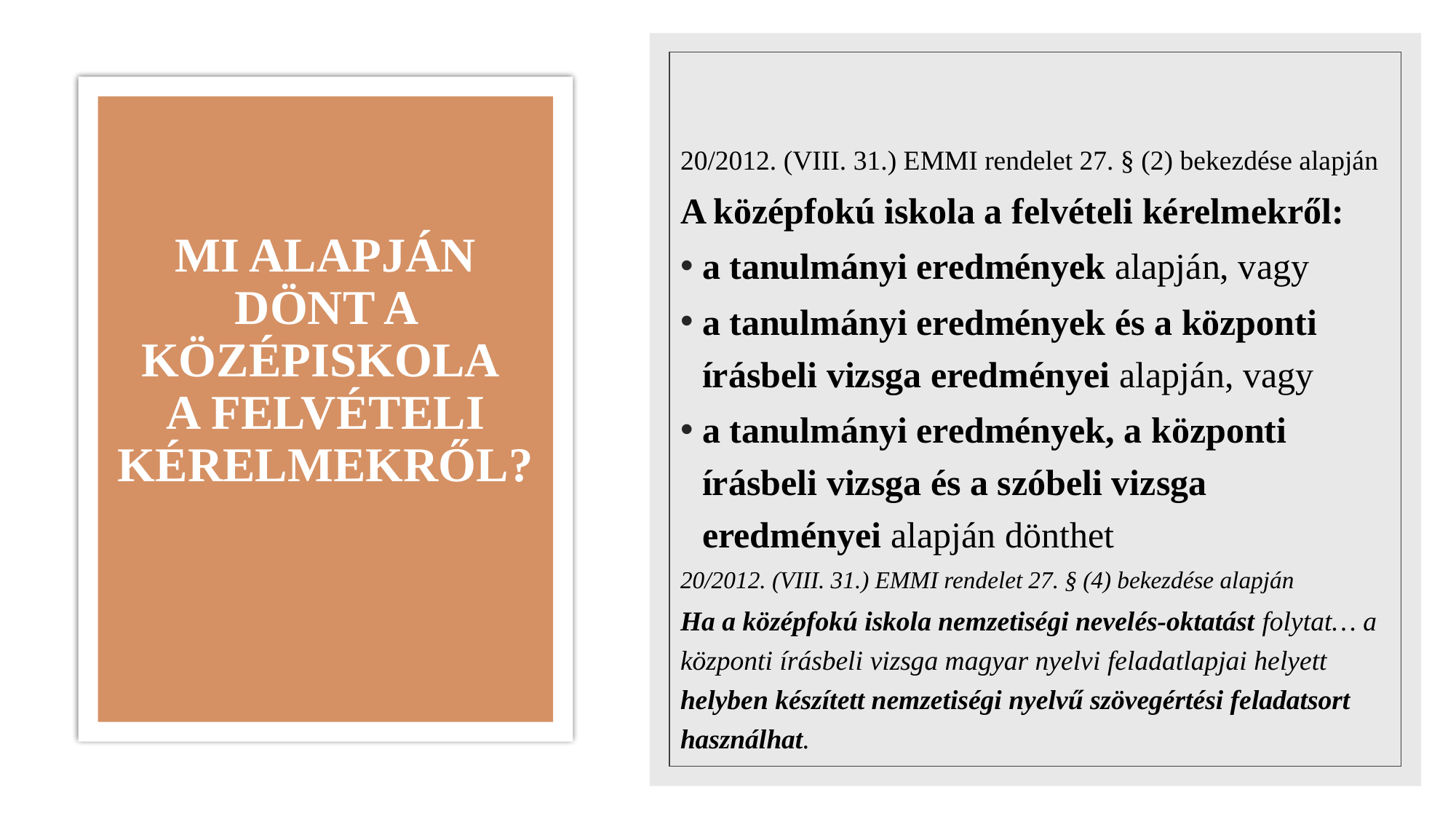

20/2012. (VIII. 31.) EMMI rendelet 27. § (2) bekezdése alapján
A középfokú iskola a felvételi kérelmekről:
a tanulmányi eredmények alapján, vagy
a tanulmányi eredmények és a központi írásbeli vizsga eredményei alapján, vagy
a tanulmányi eredmények, a központi írásbeli vizsga és a szóbeli vizsga eredményei alapján dönthet
20/2012. (VIII. 31.) EMMI rendelet 27. § (4) bekezdése alapján
Ha a középfokú iskola nemzetiségi nevelés-oktatást folytat… a központi írásbeli vizsga magyar nyelvi feladatlapjai helyett helyben készített nemzetiségi nyelvű szövegértési feladatsort használhat.

# MI ALAPJÁN DÖNT A KÖZÉPISKOLA A FELVÉTELI KÉRELMEKRŐL?